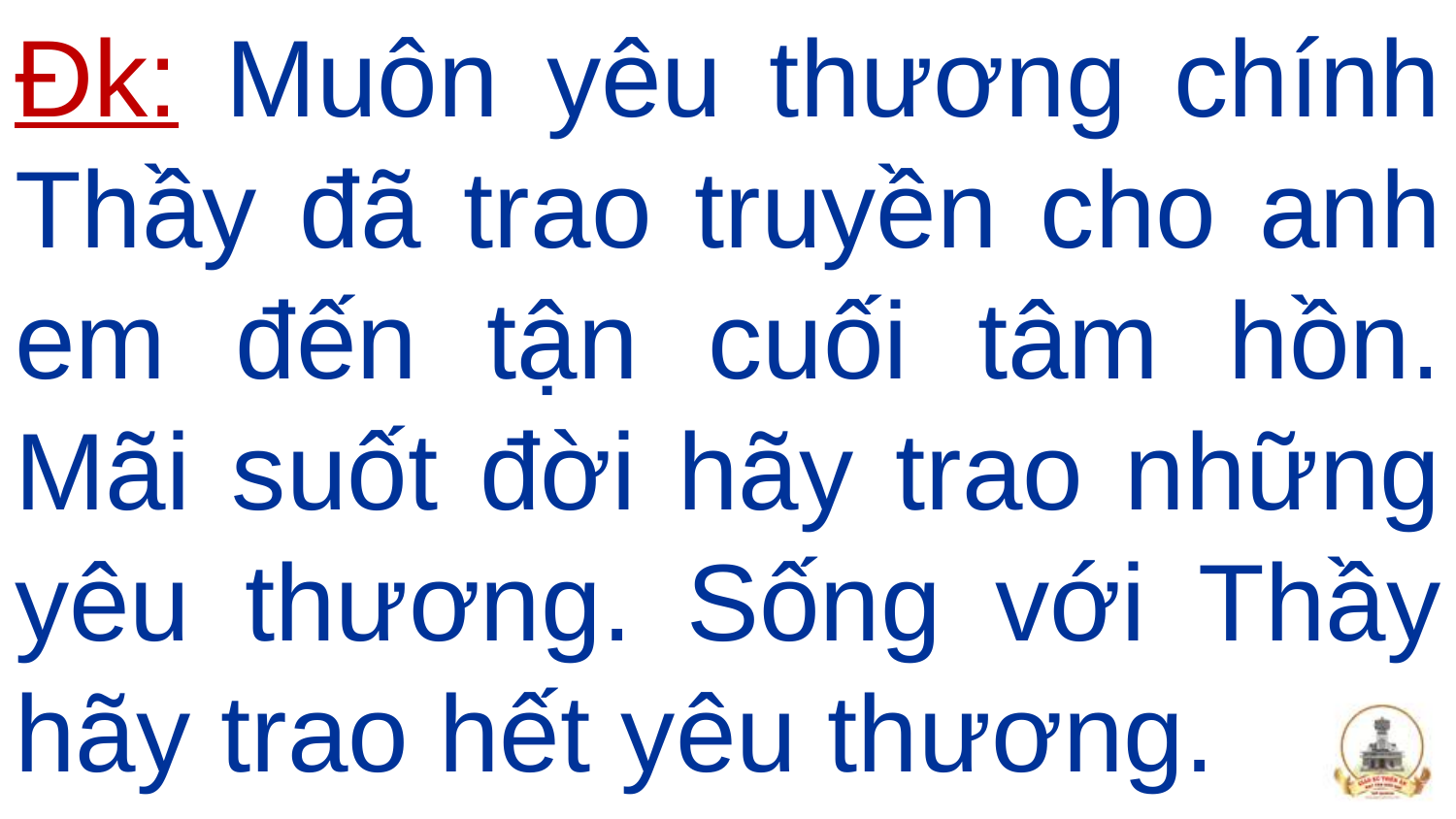

Đk: Muôn yêu thương chính Thầy đã trao truyền cho anh em đến tận cuối tâm hồn. Mãi suốt đời hãy trao những yêu thương. Sống với Thầy hãy trao hết yêu thương.